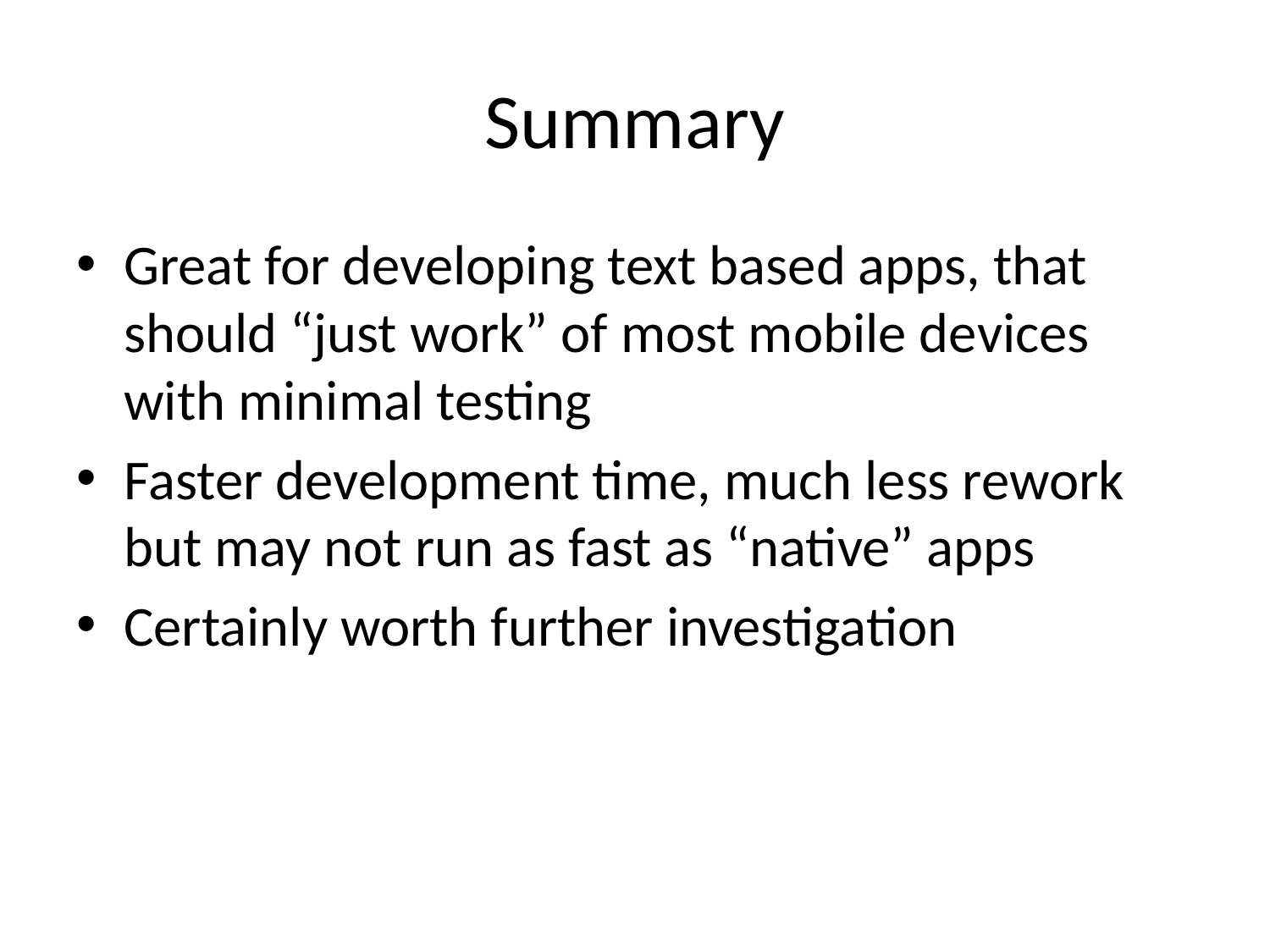

# Summary
Great for developing text based apps, that should “just work” of most mobile devices with minimal testing
Faster development time, much less rework but may not run as fast as “native” apps
Certainly worth further investigation